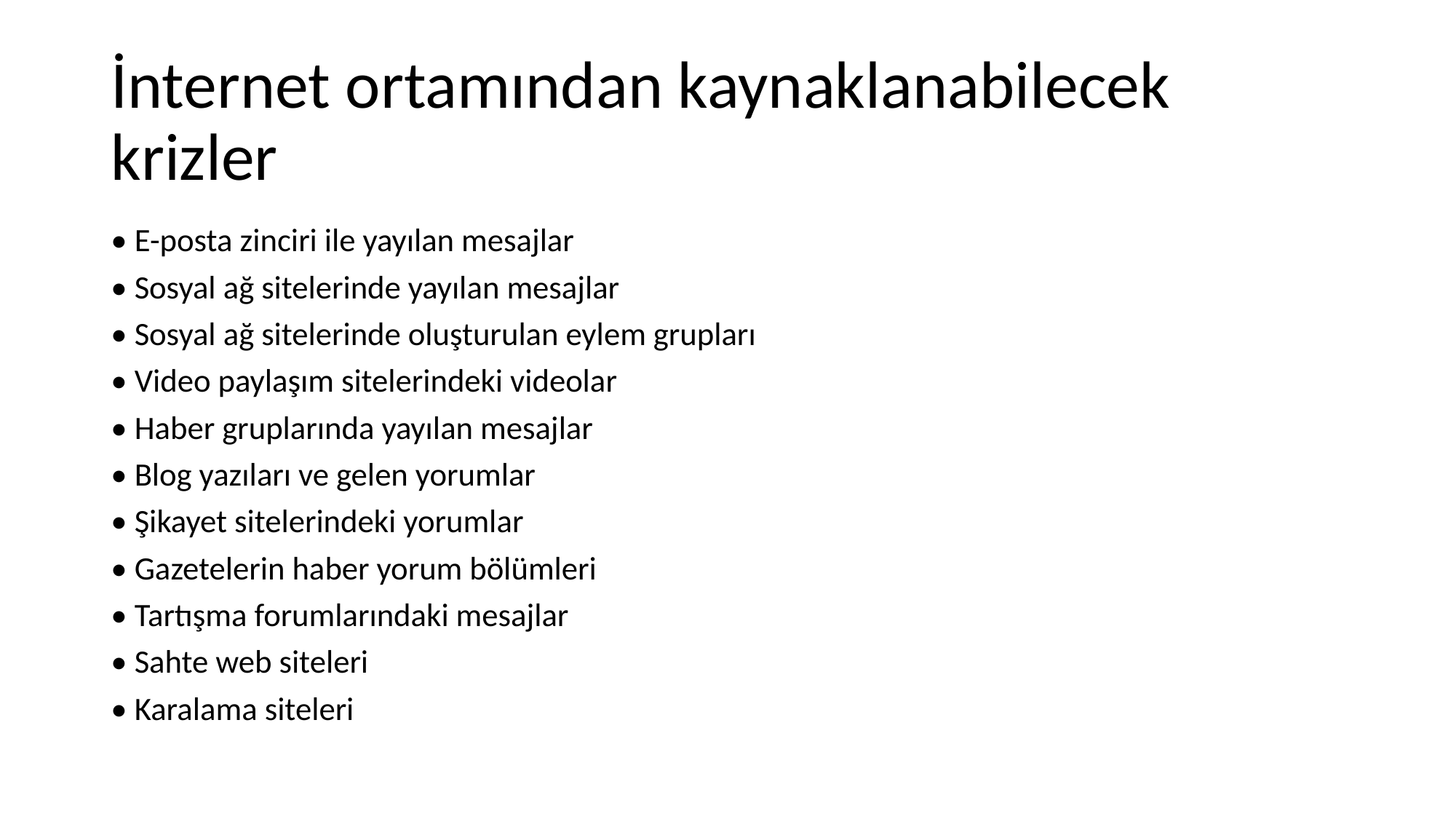

# İnternet ortamından kaynaklanabilecek krizler
• E-posta zinciri ile yayılan mesajlar
• Sosyal ağ sitelerinde yayılan mesajlar
• Sosyal ağ sitelerinde oluşturulan eylem grupları
• Video paylaşım sitelerindeki videolar
• Haber gruplarında yayılan mesajlar
• Blog yazıları ve gelen yorumlar
• Şikayet sitelerindeki yorumlar
• Gazetelerin haber yorum bölümleri
• Tartışma forumlarındaki mesajlar
• Sahte web siteleri
• Karalama siteleri